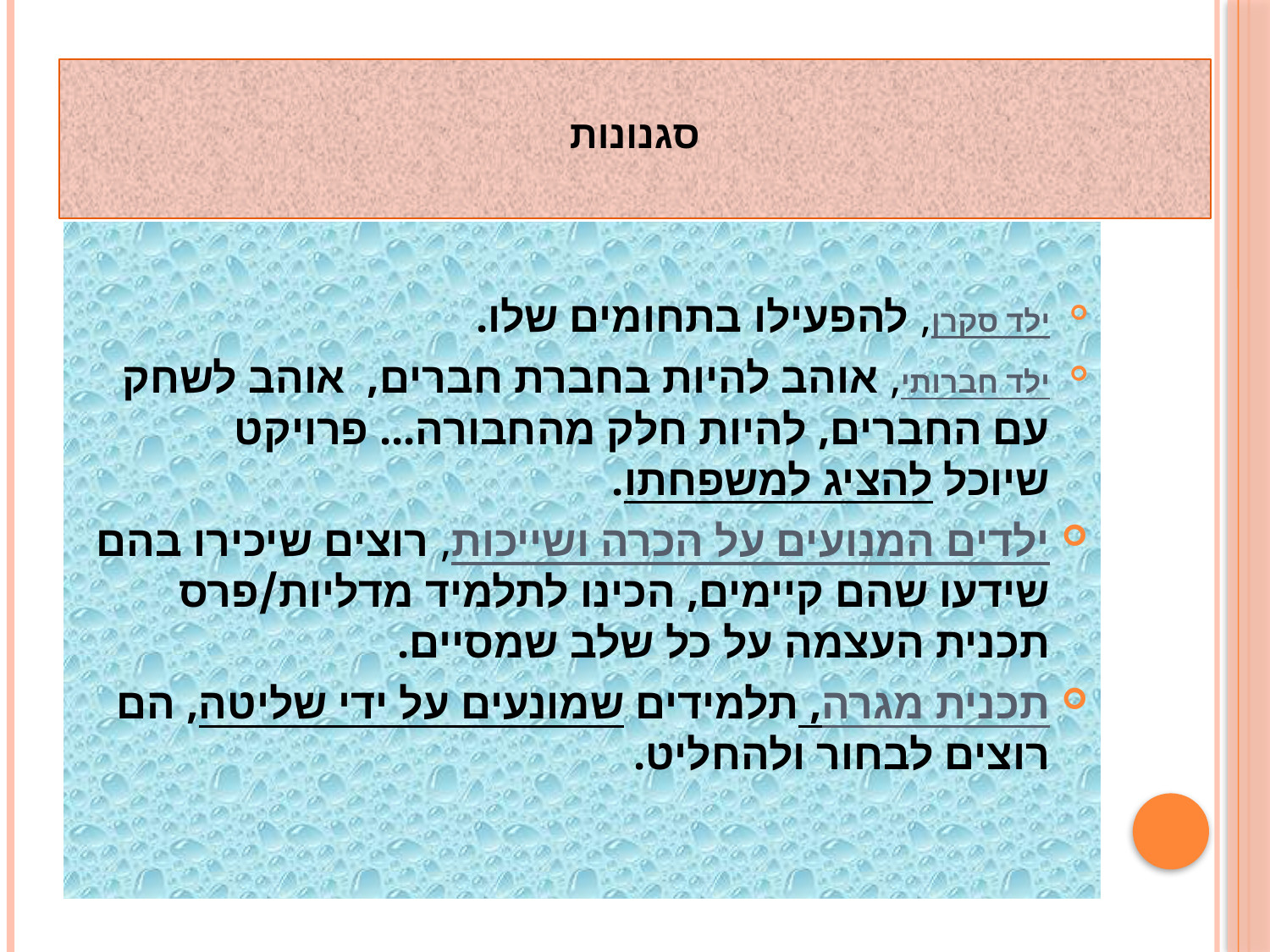

# סגנונות

ילד סקרן, להפעילו בתחומים שלו.
ילד חברותי, אוהב להיות בחברת חברים,  אוהב לשחק עם החברים, להיות חלק מהחבורה... פרויקט שיוכל להציג למשפחתו.
ילדים המנועים על הכרה ושייכות, רוצים שיכירו בהם שידעו שהם קיימים, הכינו לתלמיד מדליות/פרס תכנית העצמה על כל שלב שמסיים.
תכנית מגרה, תלמידים שמונעים על ידי שליטה, הם רוצים לבחור ולהחליט.